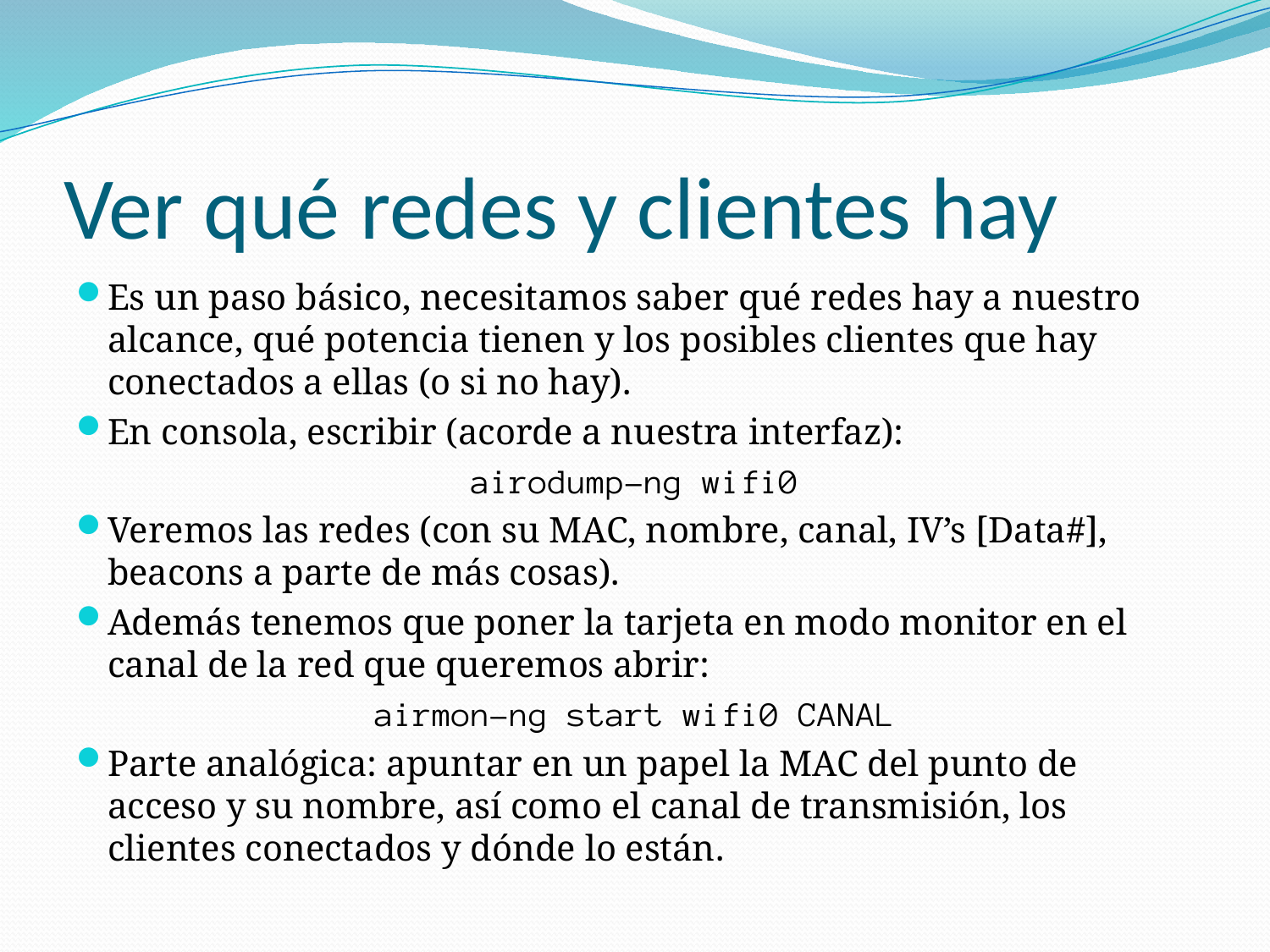

# Ver qué redes y clientes hay
Es un paso básico, necesitamos saber qué redes hay a nuestro alcance, qué potencia tienen y los posibles clientes que hay conectados a ellas (o si no hay).
En consola, escribir (acorde a nuestra interfaz):
airodump-ng wifi0
Veremos las redes (con su MAC, nombre, canal, IV’s [Data#], beacons a parte de más cosas).
Además tenemos que poner la tarjeta en modo monitor en el canal de la red que queremos abrir:
airmon-ng start wifi0 CANAL
Parte analógica: apuntar en un papel la MAC del punto de acceso y su nombre, así como el canal de transmisión, los clientes conectados y dónde lo están.